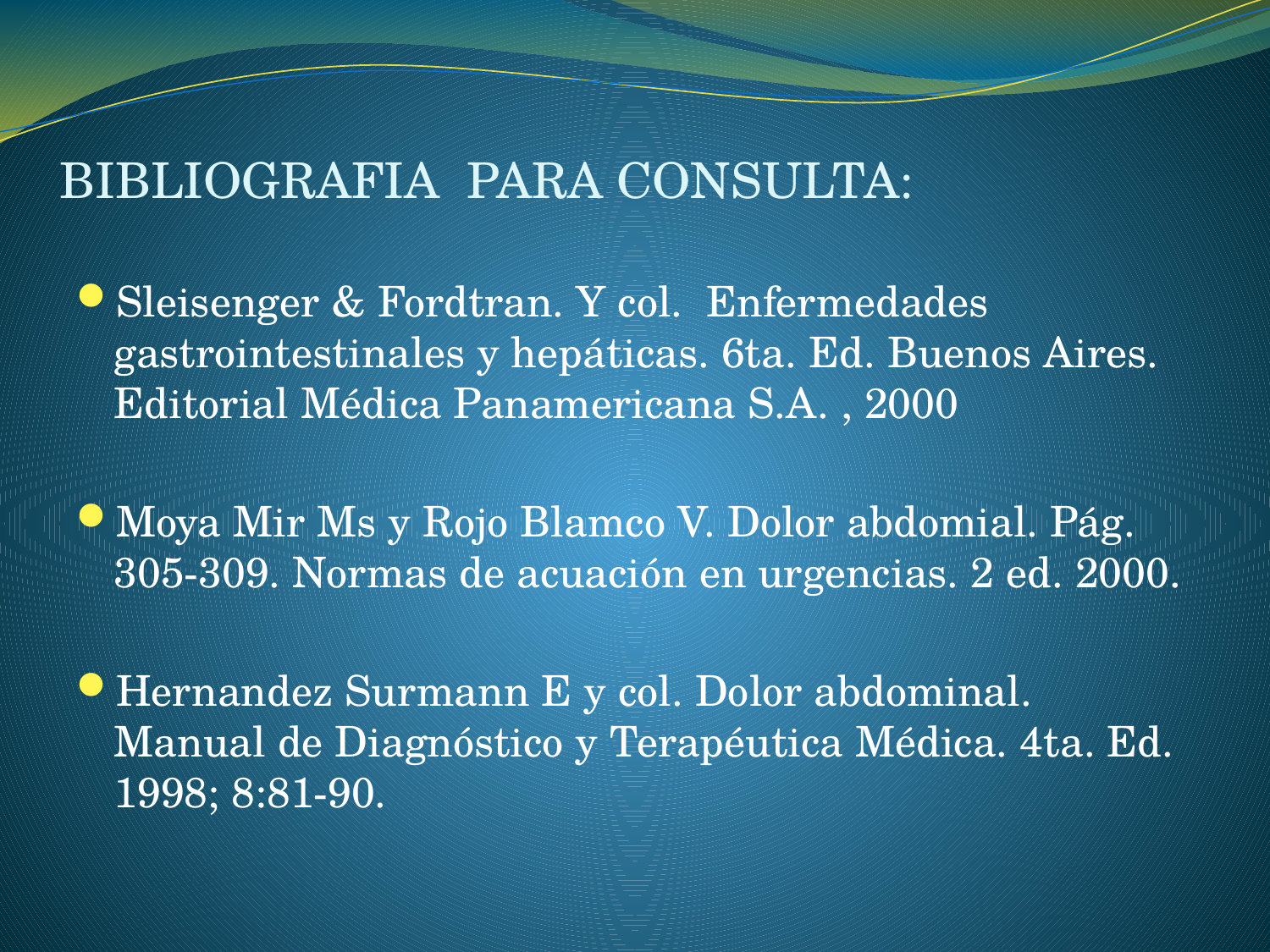

# BIBLIOGRAFIA  PARA CONSULTA:
Sleisenger & Fordtran. Y col.  Enfermedades gastrointestinales y hepáticas. 6ta. Ed. Buenos Aires. Editorial Médica Panamericana S.A. , 2000

Moya Mir Ms y Rojo Blamco V. Dolor abdomial. Pág. 305-309. Normas de acuación en urgencias. 2 ed. 2000.

Hernandez Surmann E y col. Dolor abdominal. Manual de Diagnóstico y Terapéutica Médica. 4ta. Ed. 1998; 8:81-90.